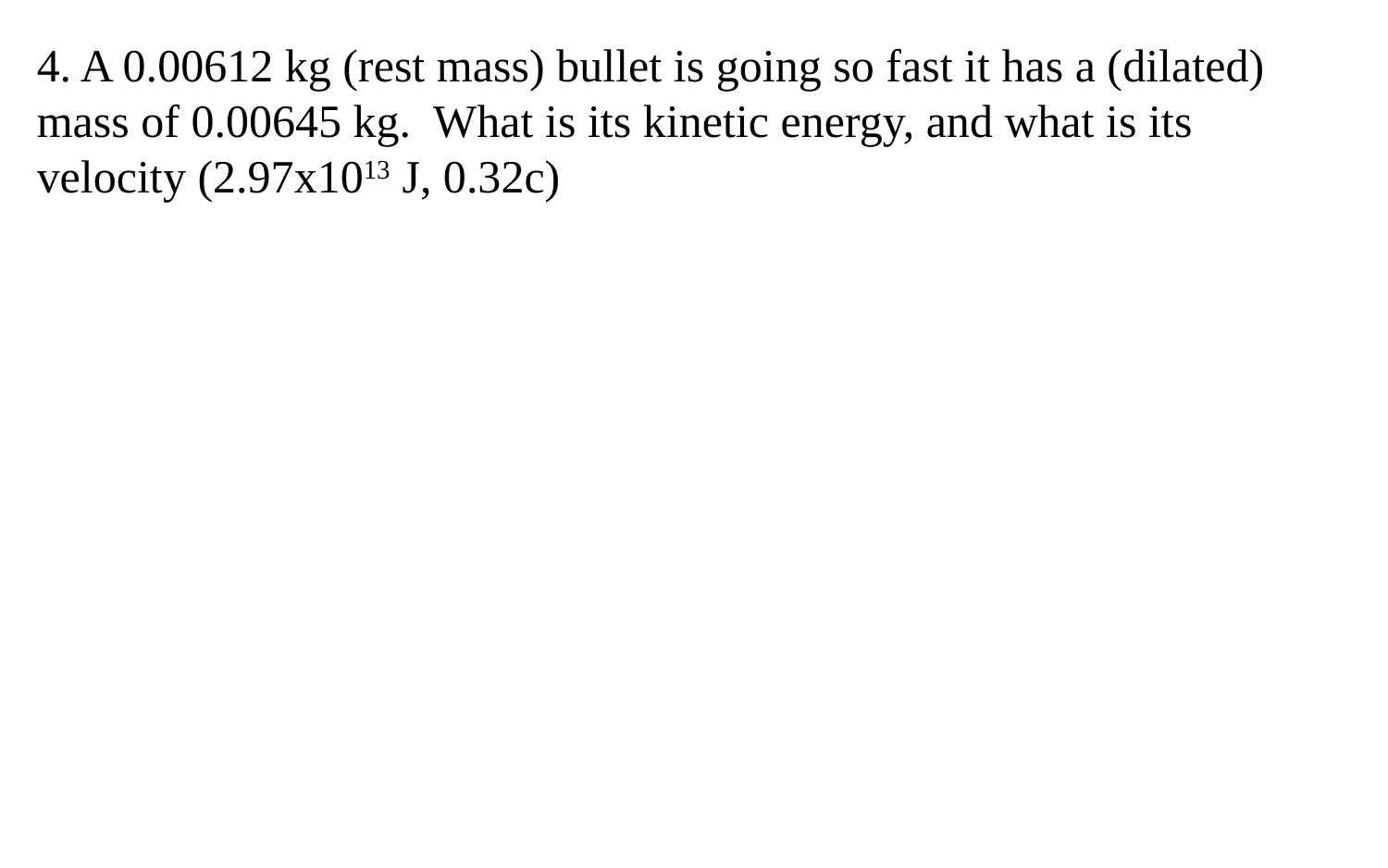

4. A 0.00612 kg (rest mass) bullet is going so fast it has a (dilated) mass of 0.00645 kg.  What is its kinetic energy, and what is its velocity (2.97x1013 J, 0.32c)